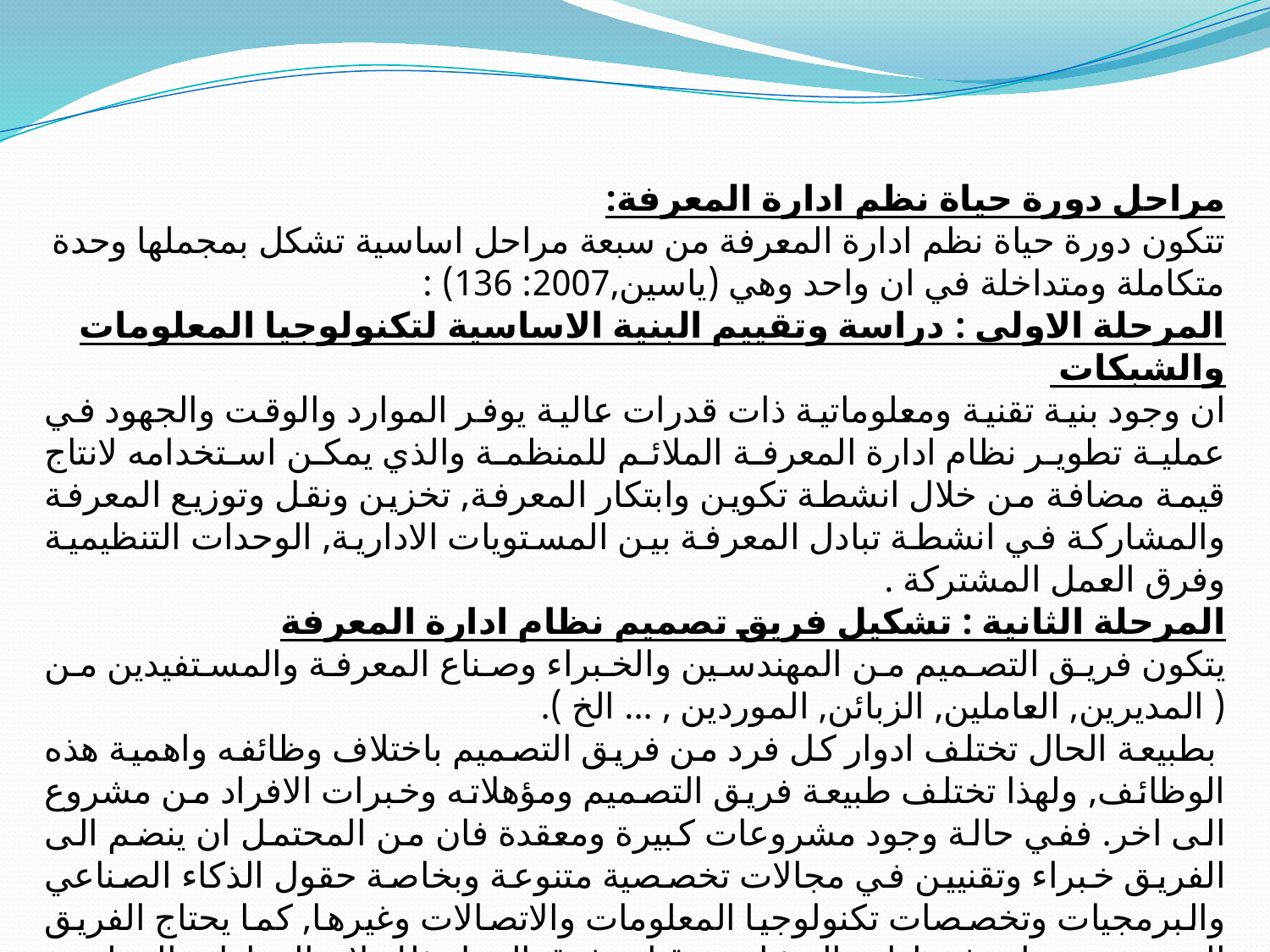

مراحل دورة حياة نظم ادارة المعرفة:
تتكون دورة حياة نظم ادارة المعرفة من سبعة مراحل اساسية تشكل بمجملها وحدة متكاملة ومتداخلة في ان واحد وهي (ياسين,2007: 136) :
المرحلة الاولى : دراسة وتقييم البنية الاساسية لتكنولوجيا المعلومات والشبكات
ان وجود بنية تقنية ومعلوماتية ذات قدرات عالية يوفر الموارد والوقت والجهود في عملية تطوير نظام ادارة المعرفة الملائم للمنظمة والذي يمكن استخدامه لانتاج قيمة مضافة من خلال انشطة تكوين وابتكار المعرفة, تخزين ونقل وتوزيع المعرفة والمشاركة في انشطة تبادل المعرفة بين المستويات الادارية, الوحدات التنظيمية وفرق العمل المشتركة .
المرحلة الثانية : تشكيل فريق تصميم نظام ادارة المعرفة
يتكون فريق التصميم من المهندسين والخبراء وصناع المعرفة والمستفيدين من ( المديرين, العاملين, الزبائن, الموردين , ... الخ ).
 بطبيعة الحال تختلف ادوار كل فرد من فريق التصميم باختلاف وظائفه واهمية هذه الوظائف, ولهذا تختلف طبيعة فريق التصميم ومؤهلاته وخبرات الافراد من مشروع الى اخر. ففي حالة وجود مشروعات كبيرة ومعقدة فان من المحتمل ان ينضم الى الفريق خبراء وتقنيين في مجالات تخصصية متنوعة وبخاصة حقول الذكاء الصناعي والبرمجيات وتخصصات تكنولوجيا المعلومات والاتصالات وغيرها, كما يحتاج الفريق الى وجود خبرات في ادارة المشاريع وقيادة فرق العمل ذلك لان المهارات التنظيمية والانسانية هي على نفس مستوى اهمية المعارف والمهارات والخبرات التقنية وانما هذه الخبرات هي في الواقع الضامن الفعلي لنجاح مشرع تطوير نظام ادارة المعرفة.